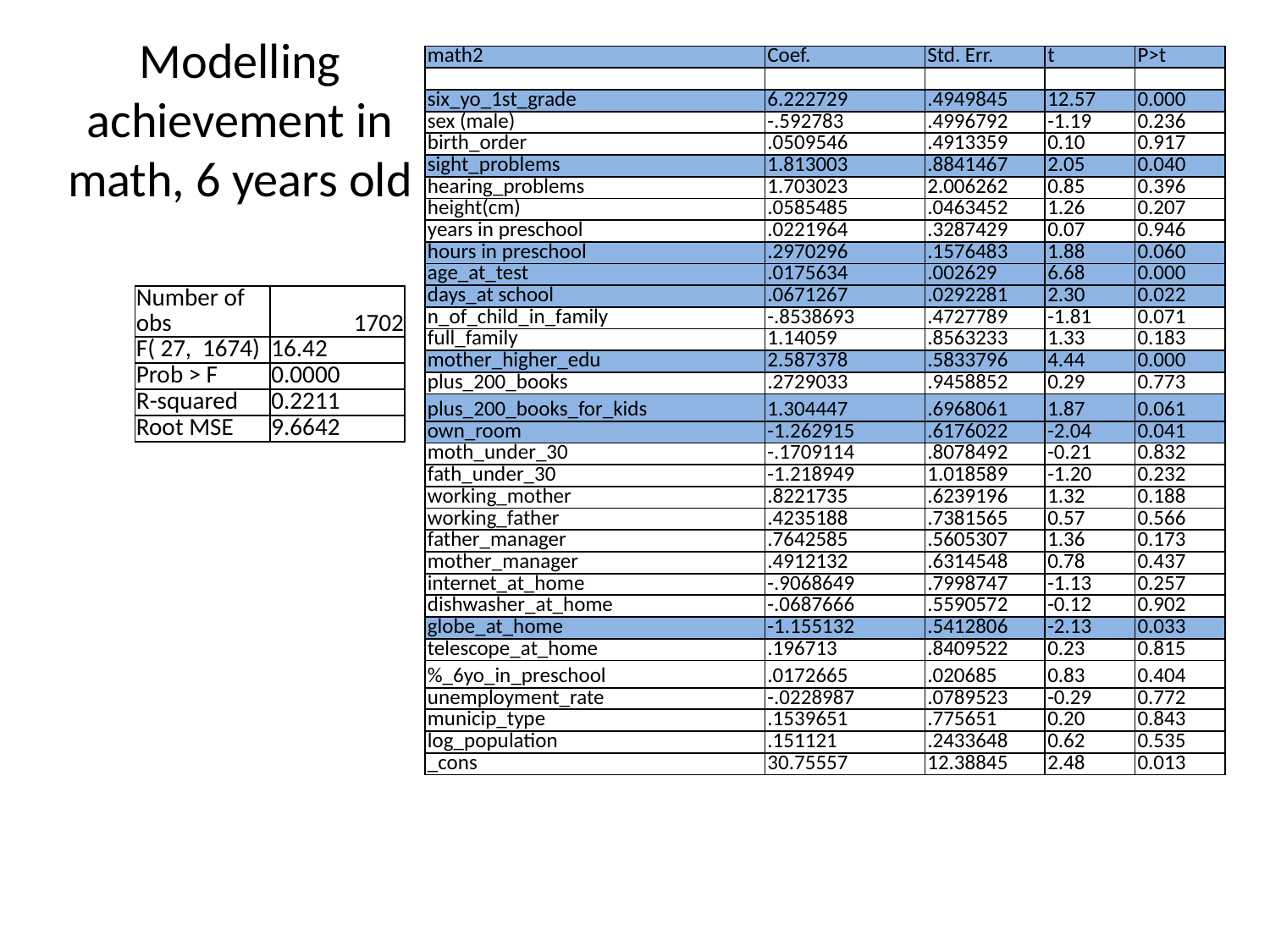

# Modelling achievement in math, 6 years old
| math2 | Coef. | Std. Err. | t | P>t |
| --- | --- | --- | --- | --- |
|  |  |  |  |  |
| six\_yo\_1st\_grade | 6.222729 | .4949845 | 12.57 | 0.000 |
| sex (male) | -.592783 | .4996792 | -1.19 | 0.236 |
| birth\_order | .0509546 | .4913359 | 0.10 | 0.917 |
| sight\_problems | 1.813003 | .8841467 | 2.05 | 0.040 |
| hearing\_problems | 1.703023 | 2.006262 | 0.85 | 0.396 |
| height(cm) | .0585485 | .0463452 | 1.26 | 0.207 |
| years in preschool | .0221964 | .3287429 | 0.07 | 0.946 |
| hours in preschool | .2970296 | .1576483 | 1.88 | 0.060 |
| age\_at\_test | .0175634 | .002629 | 6.68 | 0.000 |
| days\_at school | .0671267 | .0292281 | 2.30 | 0.022 |
| n\_of\_child\_in\_family | -.8538693 | .4727789 | -1.81 | 0.071 |
| full\_family | 1.14059 | .8563233 | 1.33 | 0.183 |
| mother\_higher\_edu | 2.587378 | .5833796 | 4.44 | 0.000 |
| plus\_200\_books | .2729033 | .9458852 | 0.29 | 0.773 |
| plus\_200\_books\_for\_kids | 1.304447 | .6968061 | 1.87 | 0.061 |
| own\_room | -1.262915 | .6176022 | -2.04 | 0.041 |
| moth\_under\_30 | -.1709114 | .8078492 | -0.21 | 0.832 |
| fath\_under\_30 | -1.218949 | 1.018589 | -1.20 | 0.232 |
| working\_mother | .8221735 | .6239196 | 1.32 | 0.188 |
| working\_father | .4235188 | .7381565 | 0.57 | 0.566 |
| father\_manager | .7642585 | .5605307 | 1.36 | 0.173 |
| mother\_manager | .4912132 | .6314548 | 0.78 | 0.437 |
| internet\_at\_home | -.9068649 | .7998747 | -1.13 | 0.257 |
| dishwasher\_at\_home | -.0687666 | .5590572 | -0.12 | 0.902 |
| globe\_at\_home | -1.155132 | .5412806 | -2.13 | 0.033 |
| telescope\_at\_home | .196713 | .8409522 | 0.23 | 0.815 |
| %\_6yo\_in\_preschool | .0172665 | .020685 | 0.83 | 0.404 |
| unemployment\_rate | -.0228987 | .0789523 | -0.29 | 0.772 |
| municip\_type | .1539651 | .775651 | 0.20 | 0.843 |
| log\_population | .151121 | .2433648 | 0.62 | 0.535 |
| \_cons | 30.75557 | 12.38845 | 2.48 | 0.013 |
| Number of obs | 1702 |
| --- | --- |
| F( 27, 1674) | 16.42 |
| Prob > F | 0.0000 |
| R-squared | 0.2211 |
| Root MSE | 9.6642 |